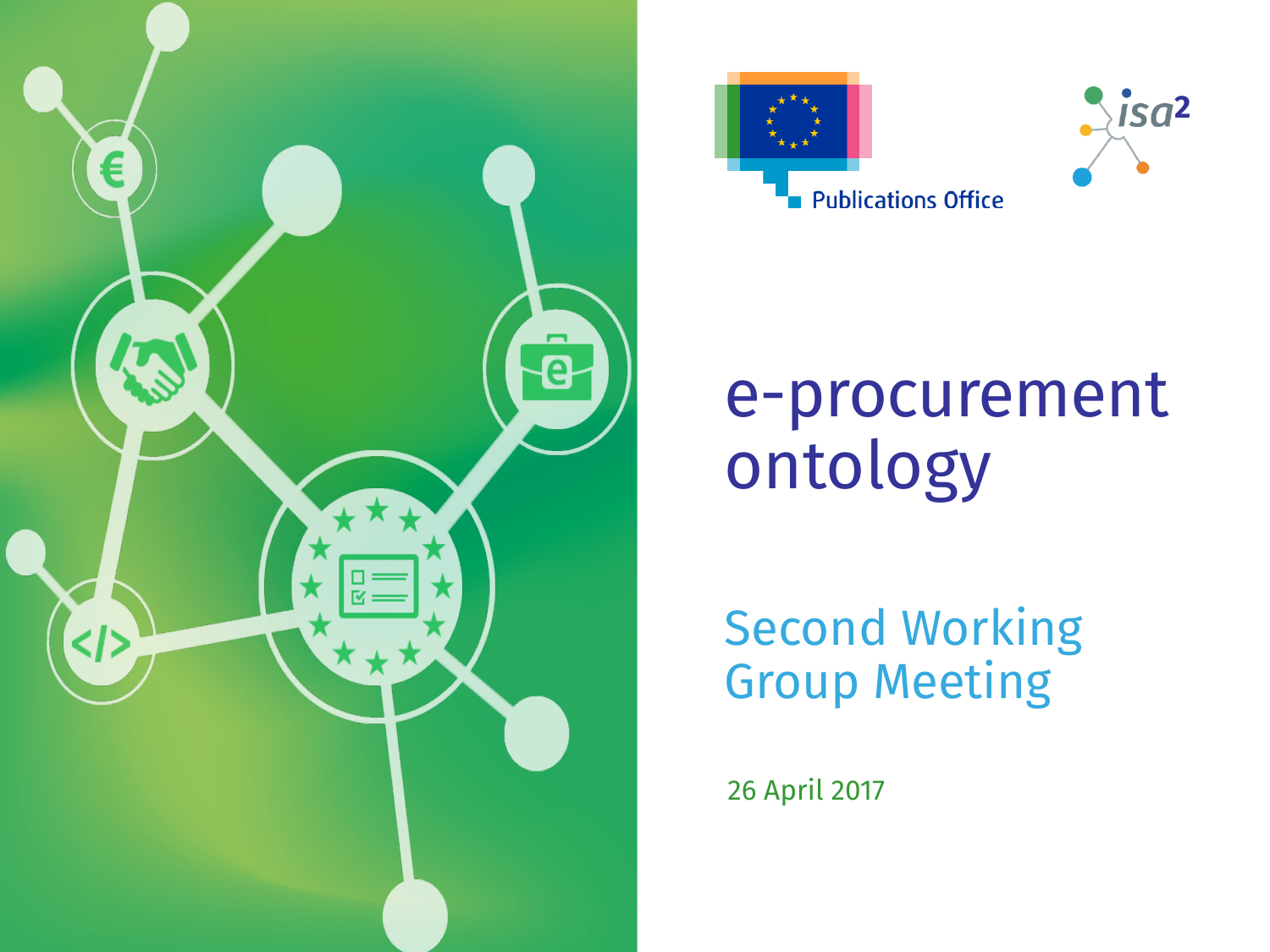

# e-procurement ontology
Second Working Group Meeting
26 April 2017